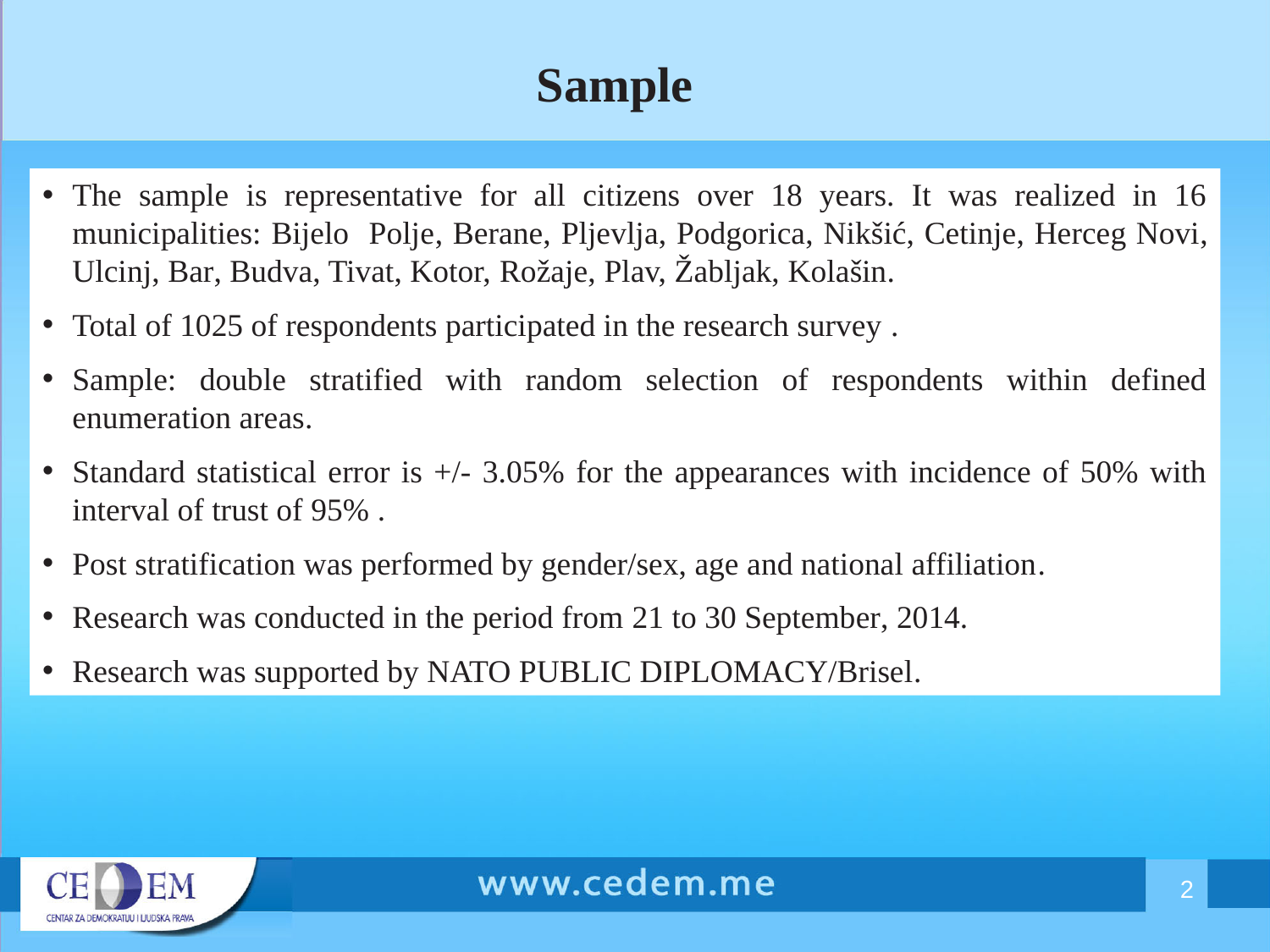

Sample
The sample is representative for all citizens over 18 years. It was realized in 16 municipalities: Bijelo  Polje, Berane, Pljevlja, Podgorica, Nikšić, Cetinje, Herceg Novi, Ulcinj, Bar, Budva, Tivat, Kotor, Rožaje, Plav, Žabljak, Kolašin.
Total of 1025 of respondents participated in the research survey .
Sample: double stratified with random selection of respondents within defined enumeration areas.
Standard statistical error is +/- 3.05% for the appearances with incidence of 50% with interval of trust of 95% .
Post stratification was performed by gender/sex, age and national affiliation.
Research was conducted in the period from 21 to 30 September, 2014.
Research was supported by NATO PUBLIC DIPLOMACY/Brisel.
2